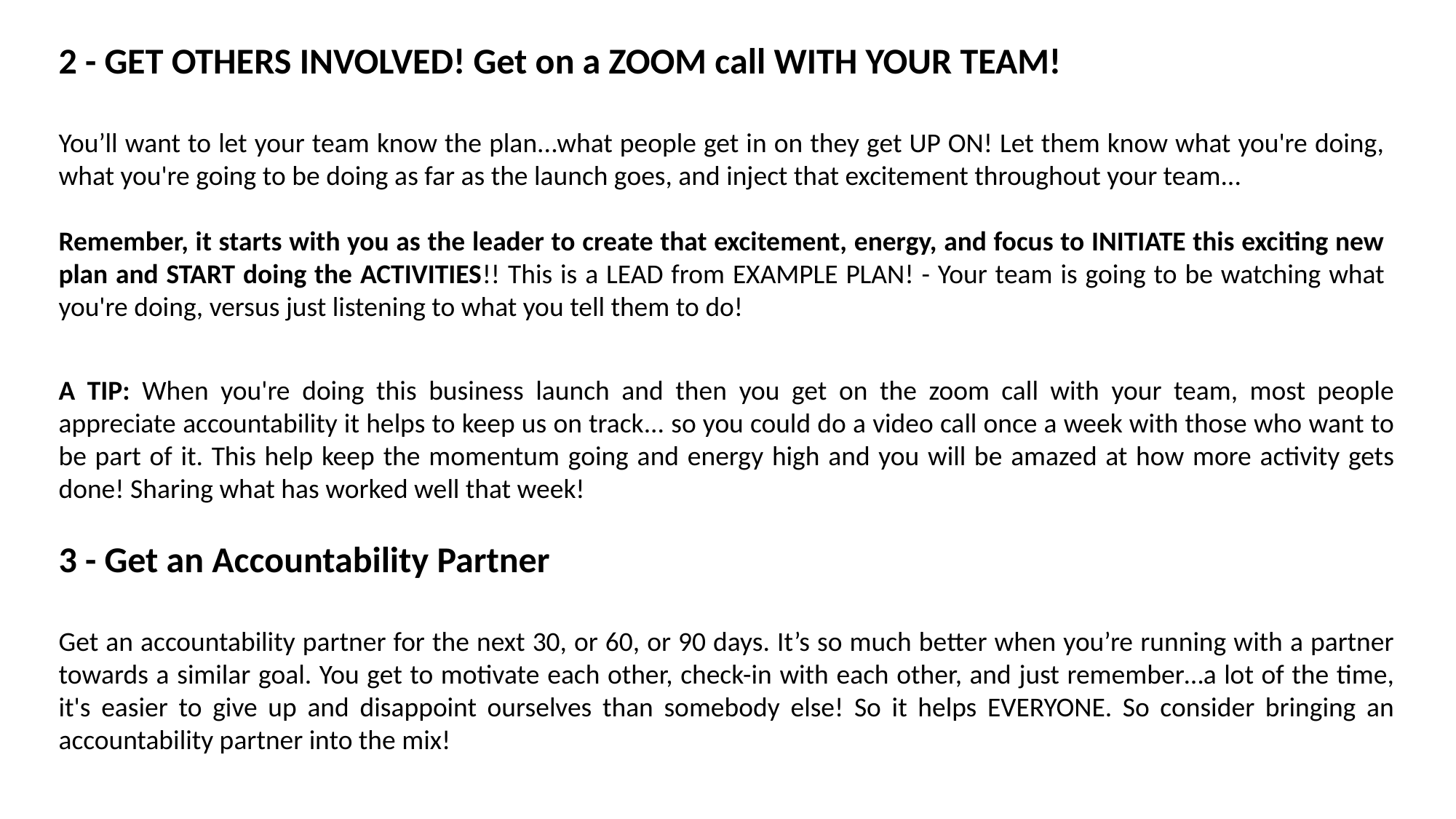

2 - GET OTHERS INVOLVED! Get on a ZOOM call WITH YOUR TEAM!

You’ll want to let your team know the plan...what people get in on they get UP ON! Let them know what you're doing, what you're going to be doing as far as the launch goes, and inject that excitement throughout your team...

Remember, it starts with you as the leader to create that excitement, energy, and focus to INITIATE this exciting new plan and START doing the ACTIVITIES!! This is a LEAD from EXAMPLE PLAN! - Your team is going to be watching what you're doing, versus just listening to what you tell them to do!
A TIP: When you're doing this business launch and then you get on the zoom call with your team, most people appreciate accountability it helps to keep us on track... so you could do a video call once a week with those who want to be part of it. This help keep the momentum going and energy high and you will be amazed at how more activity gets done! Sharing what has worked well that week!

3 - Get an Accountability Partner

Get an accountability partner for the next 30, or 60, or 90 days. It’s so much better when you’re running with a partner towards a similar goal. You get to motivate each other, check-in with each other, and just remember…a lot of the time, it's easier to give up and disappoint ourselves than somebody else! So it helps EVERYONE. So consider bringing an accountability partner into the mix!